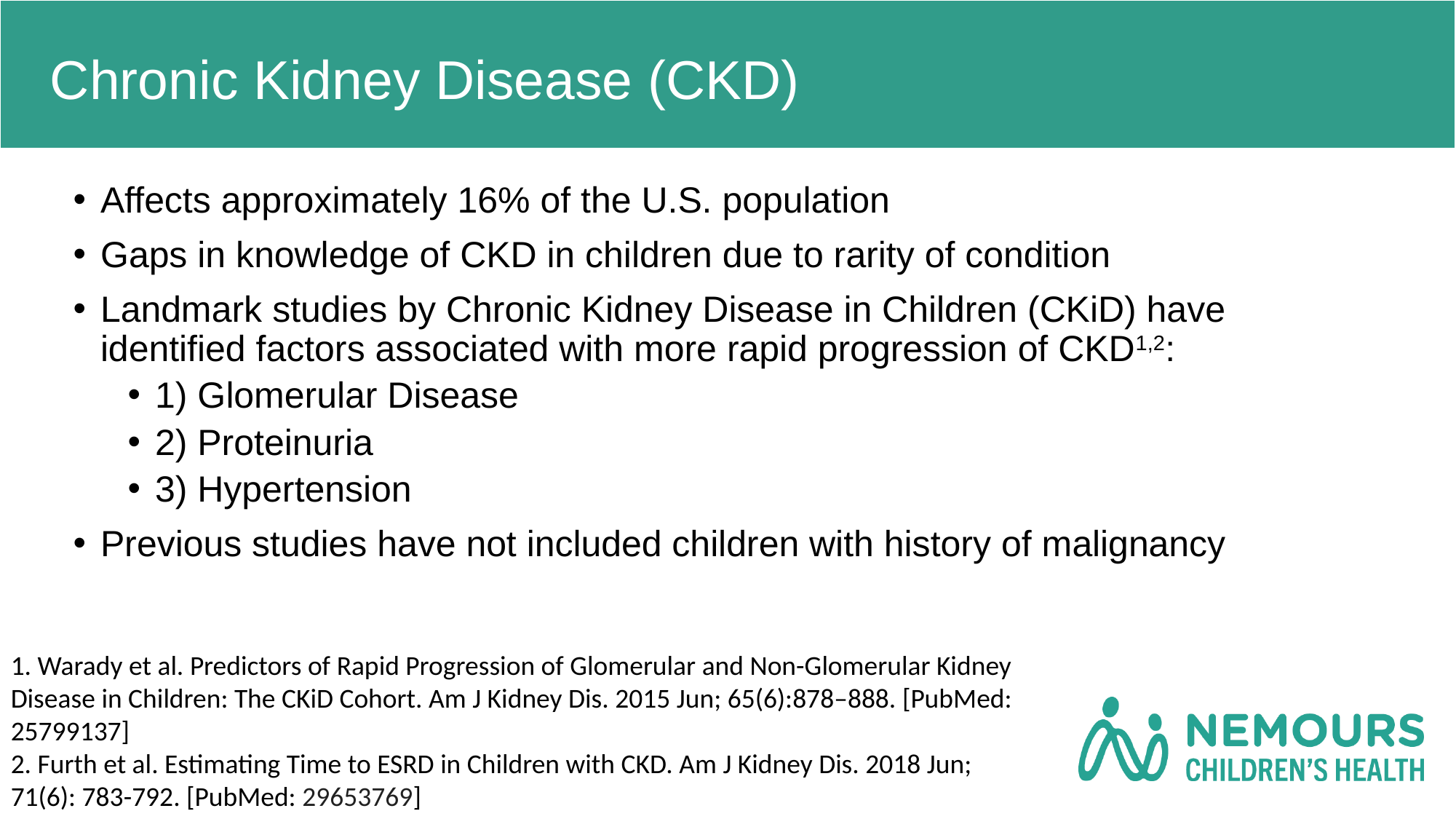

# Chronic Kidney Disease (CKD)
Affects approximately 16% of the U.S. population
Gaps in knowledge of CKD in children due to rarity of condition
Landmark studies by Chronic Kidney Disease in Children (CKiD) have identified factors associated with more rapid progression of CKD1,2:
1) Glomerular Disease
2) Proteinuria
3) Hypertension
Previous studies have not included children with history of malignancy

1. Warady et al. Predictors of Rapid Progression of Glomerular and Non-Glomerular Kidney Disease in Children: The CKiD Cohort. Am J Kidney Dis. 2015 Jun; 65(6):878–888. [PubMed: 25799137]
2. Furth et al. Estimating Time to ESRD in Children with CKD. Am J Kidney Dis. 2018 Jun; 71(6): 783-792. [PubMed: 29653769]